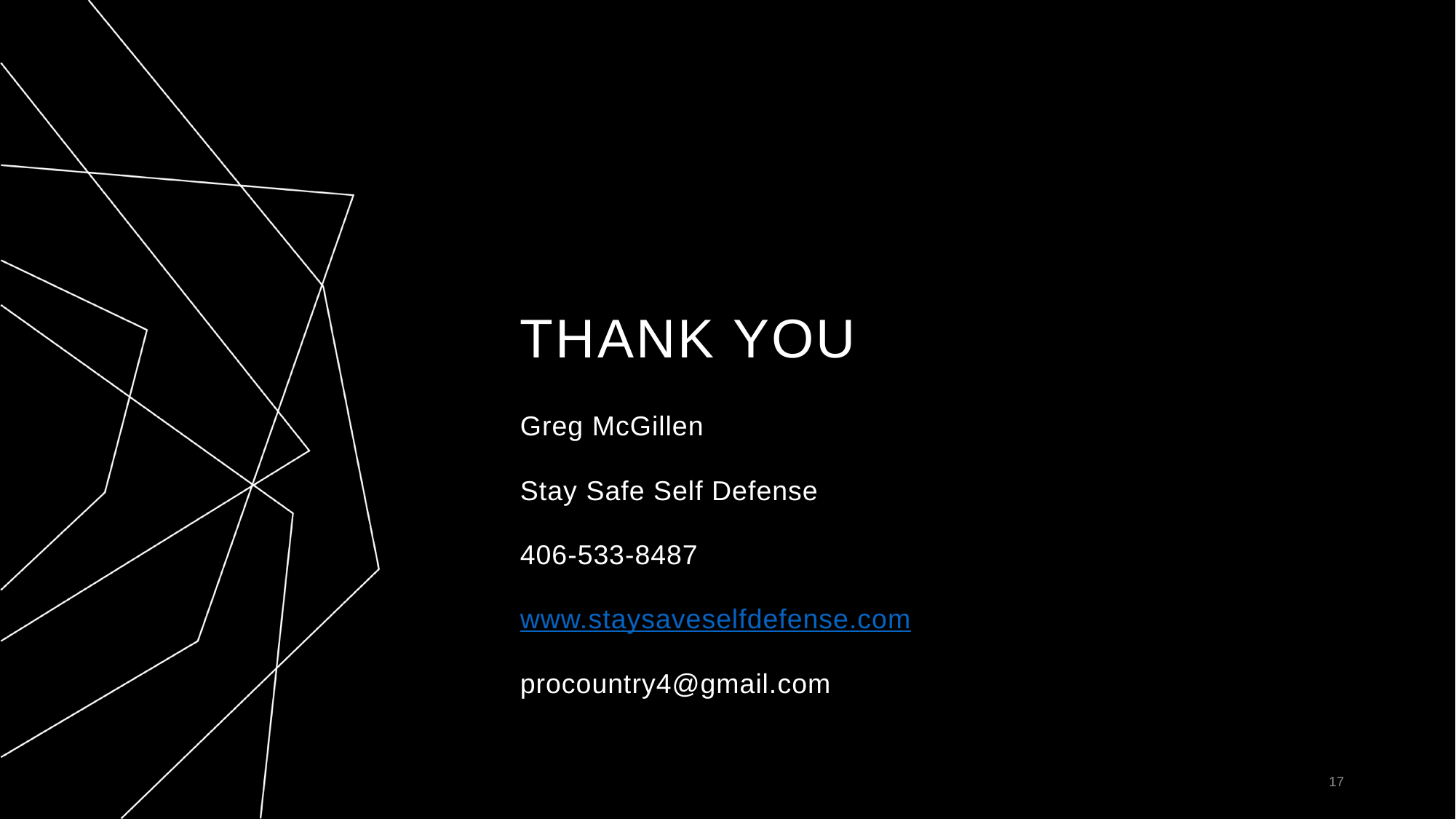

# THANK YOU
Greg McGillen
Stay Safe Self Defense
406-533-8487
www.staysaveselfdefense.com
procountry4@gmail.com
17